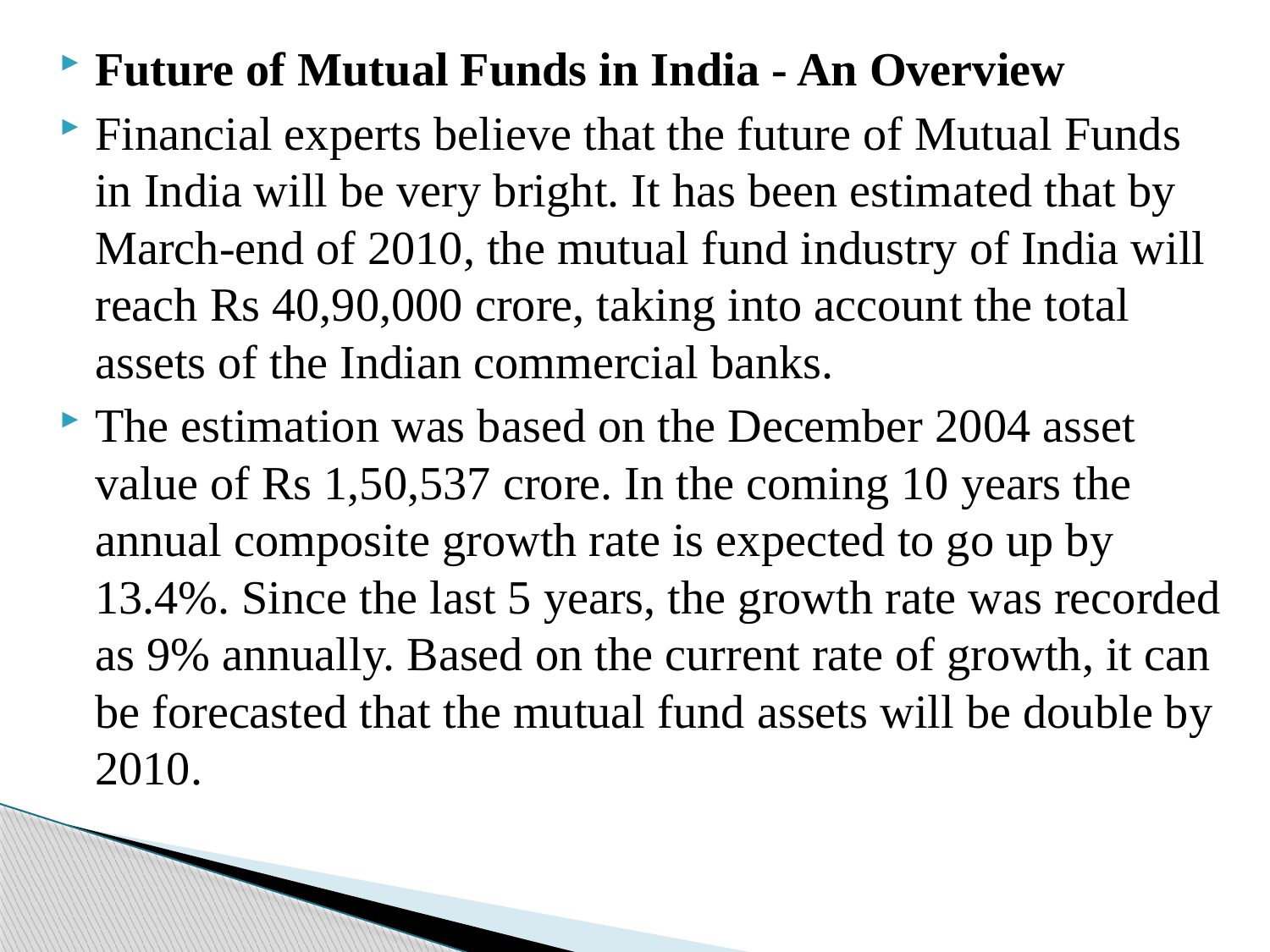

Future of Mutual Funds in India - An Overview
Financial experts believe that the future of Mutual Funds in India will be very bright. It has been estimated that by March-end of 2010, the mutual fund industry of India will reach Rs 40,90,000 crore, taking into account the total assets of the Indian commercial banks.
The estimation was based on the December 2004 asset value of Rs 1,50,537 crore. In the coming 10 years the annual composite growth rate is expected to go up by 13.4%. Since the last 5 years, the growth rate was recorded as 9% annually. Based on the current rate of growth, it can be forecasted that the mutual fund assets will be double by 2010.